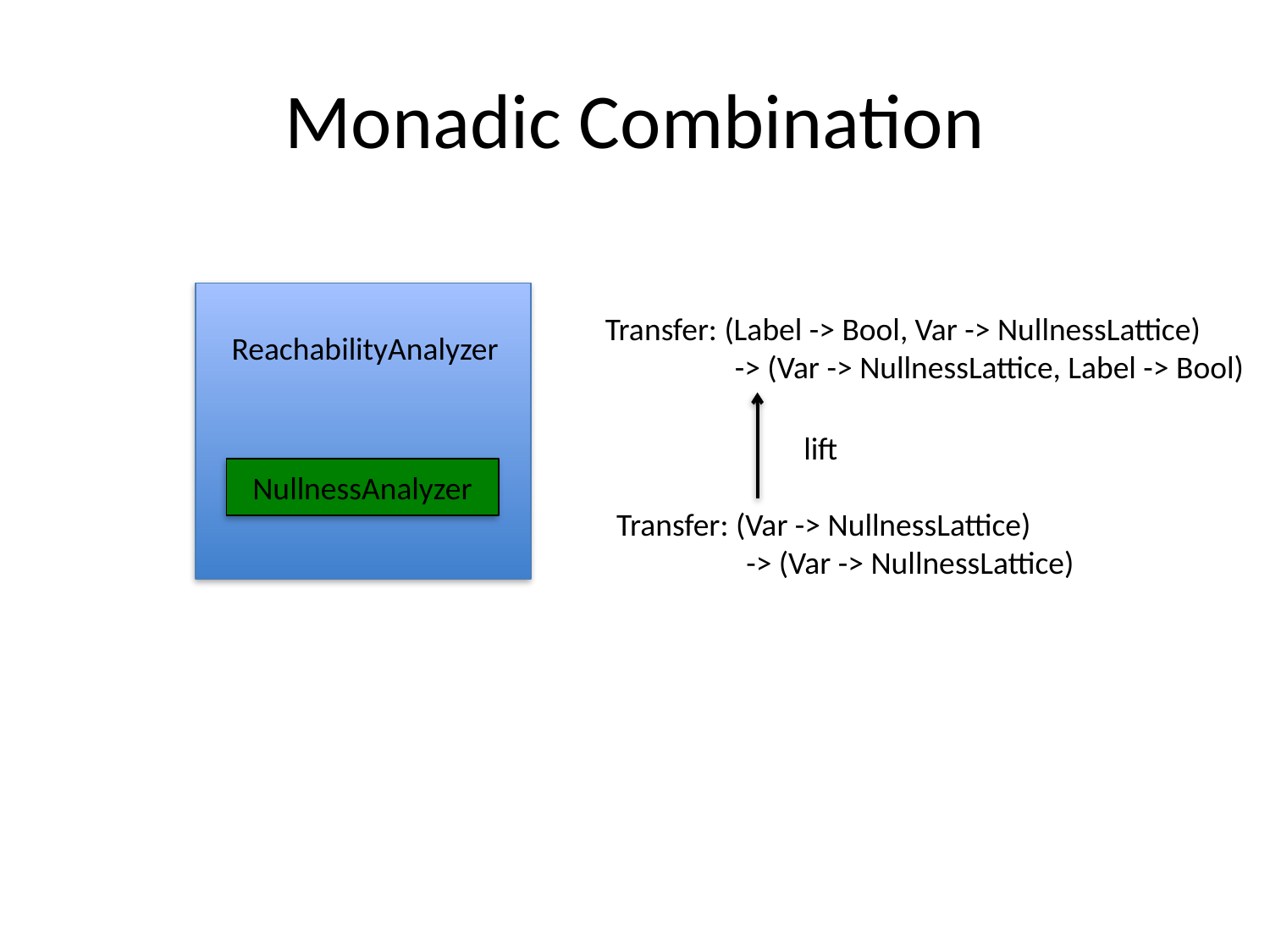

# Monadic Combination

Transfer: (Label -> Bool, Var -> NullnessLattice)
                  -> (Var -> NullnessLattice, Label -> Bool)
ReachabilityAnalyzer
lift
NullnessAnalyzer
Transfer: (Var -> NullnessLattice)
                  -> (Var -> NullnessLattice)